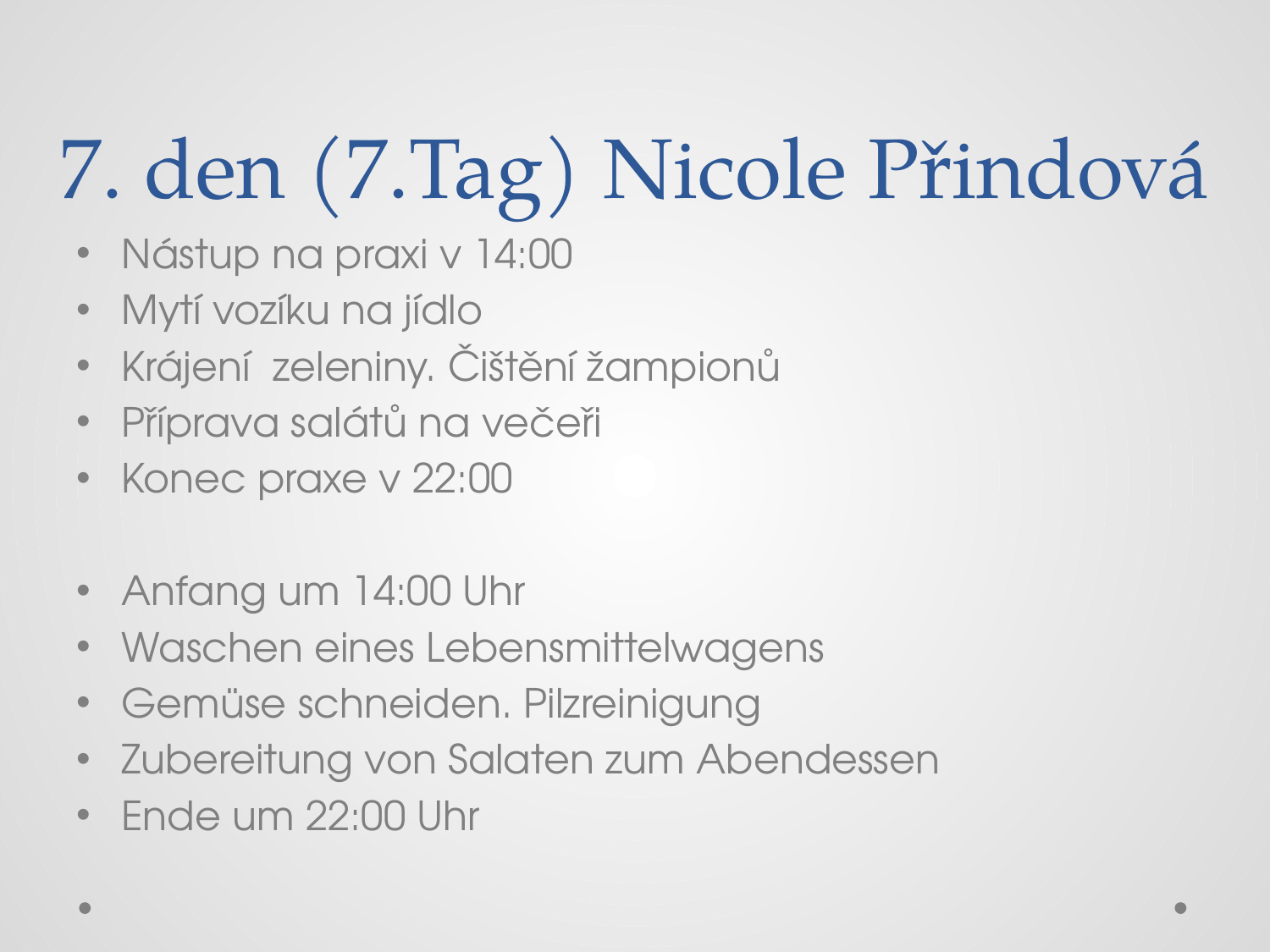

# 7. den (7.Tag) Nicole Přindová
Nástup na praxi v 14:00
Mytí vozíku na jídlo
Krájení  zeleniny. Čištění žampionů
Příprava salátů na večeři
Konec praxe v 22:00

Anfang um 14:00 Uhr
Waschen eines Lebensmittelwagens
Gemüse schneiden. Pilzreinigung
Zubereitung von Salaten zum Abendessen
Ende um 22:00 Uhr